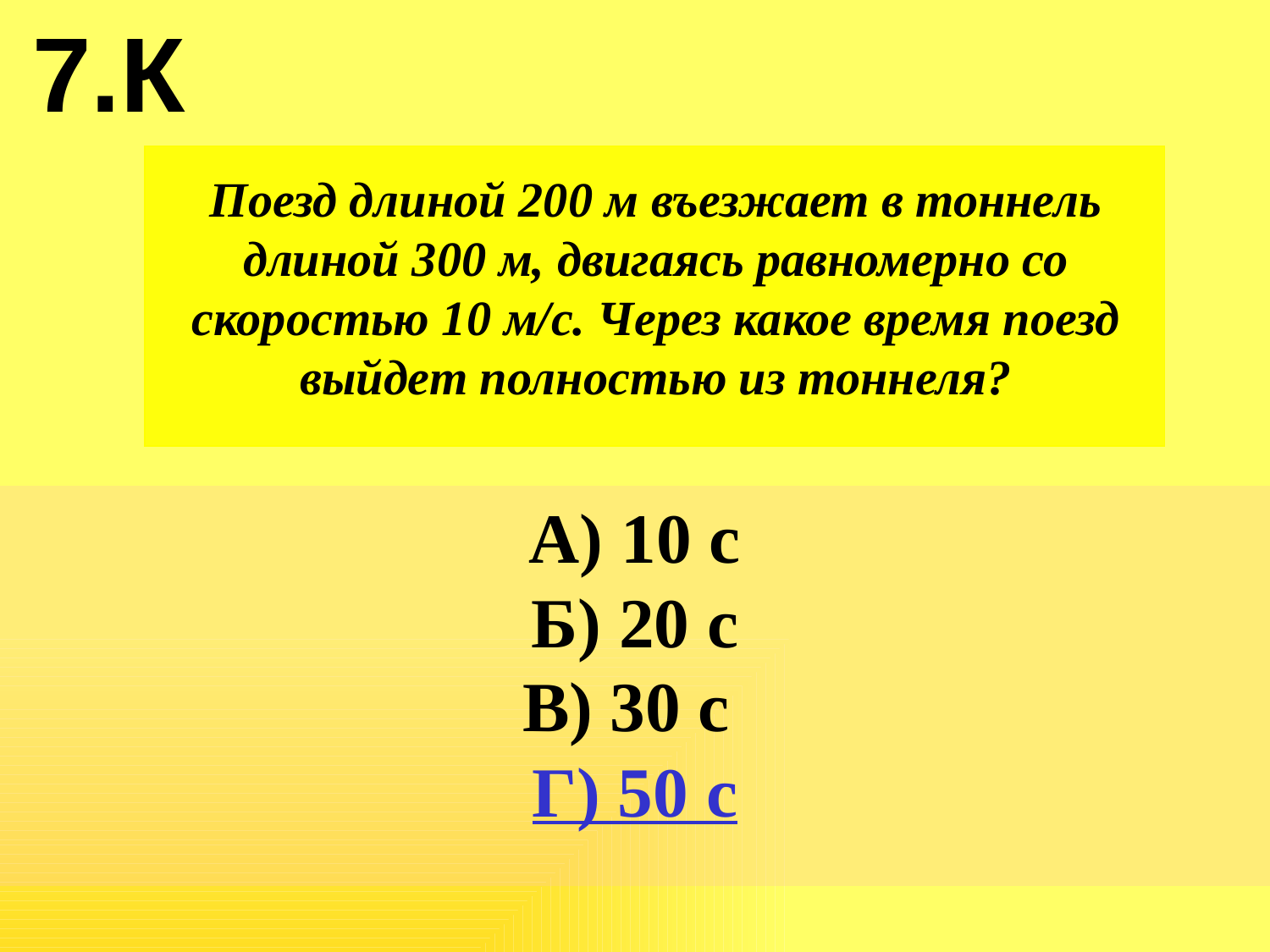

7.К

Поезд длиной 200 м въезжает в тоннель длиной 300 м, двигаясь равномерно со скоростью 10 м/с. Через какое время поезд выйдет полностью из тоннеля?
А) 10 с
Б) 20 с
В) 30 с
Г) 50 с